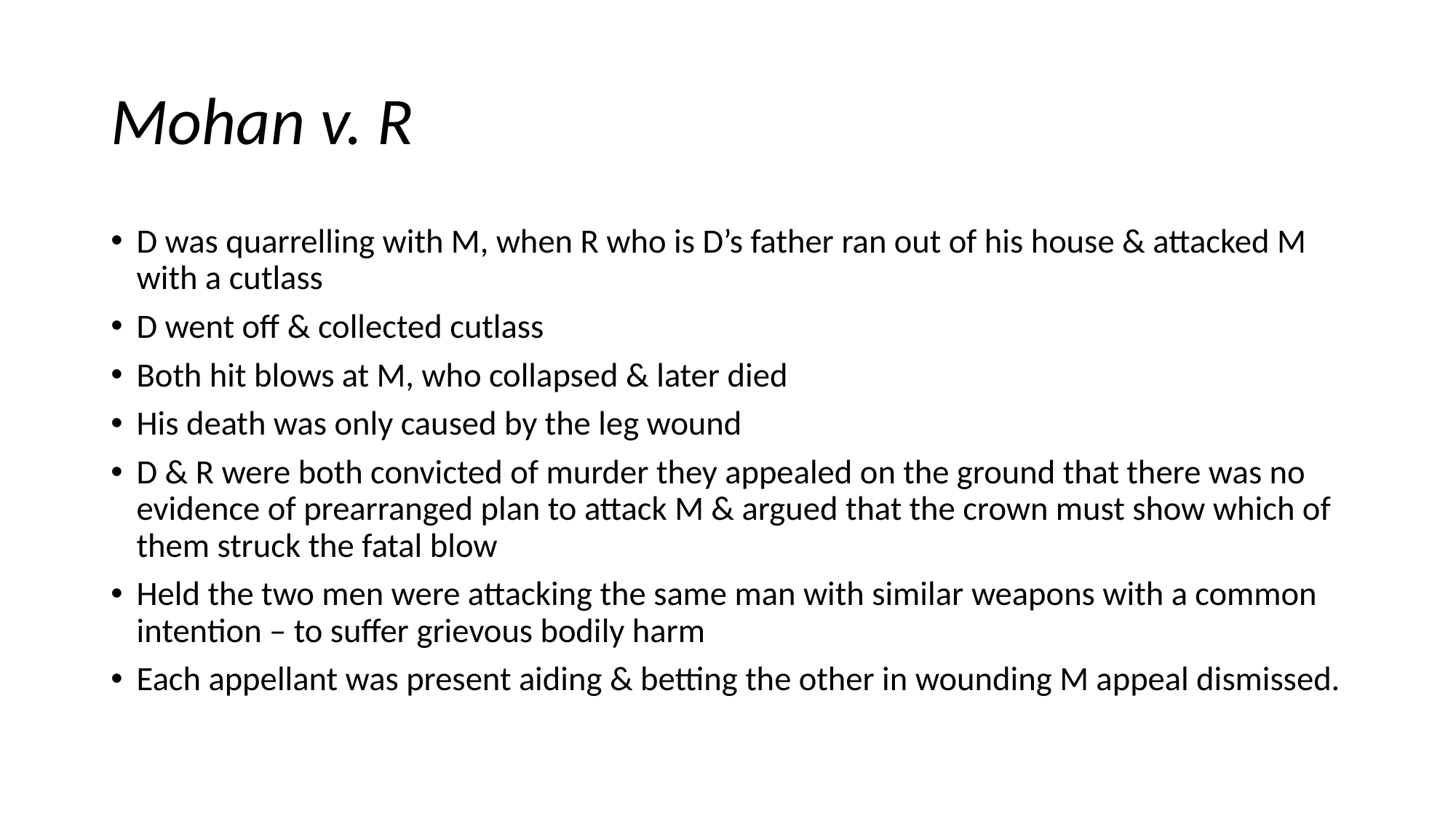

# Mohan v. R
D was quarrelling with M, when R who is D’s father ran out of his house & attacked M with a cutlass
D went off & collected cutlass
Both hit blows at M, who collapsed & later died
His death was only caused by the leg wound
D & R were both convicted of murder they appealed on the ground that there was no evidence of prearranged plan to attack M & argued that the crown must show which of them struck the fatal blow
Held the two men were attacking the same man with similar weapons with a common intention – to suffer grievous bodily harm
Each appellant was present aiding & betting the other in wounding M appeal dismissed.